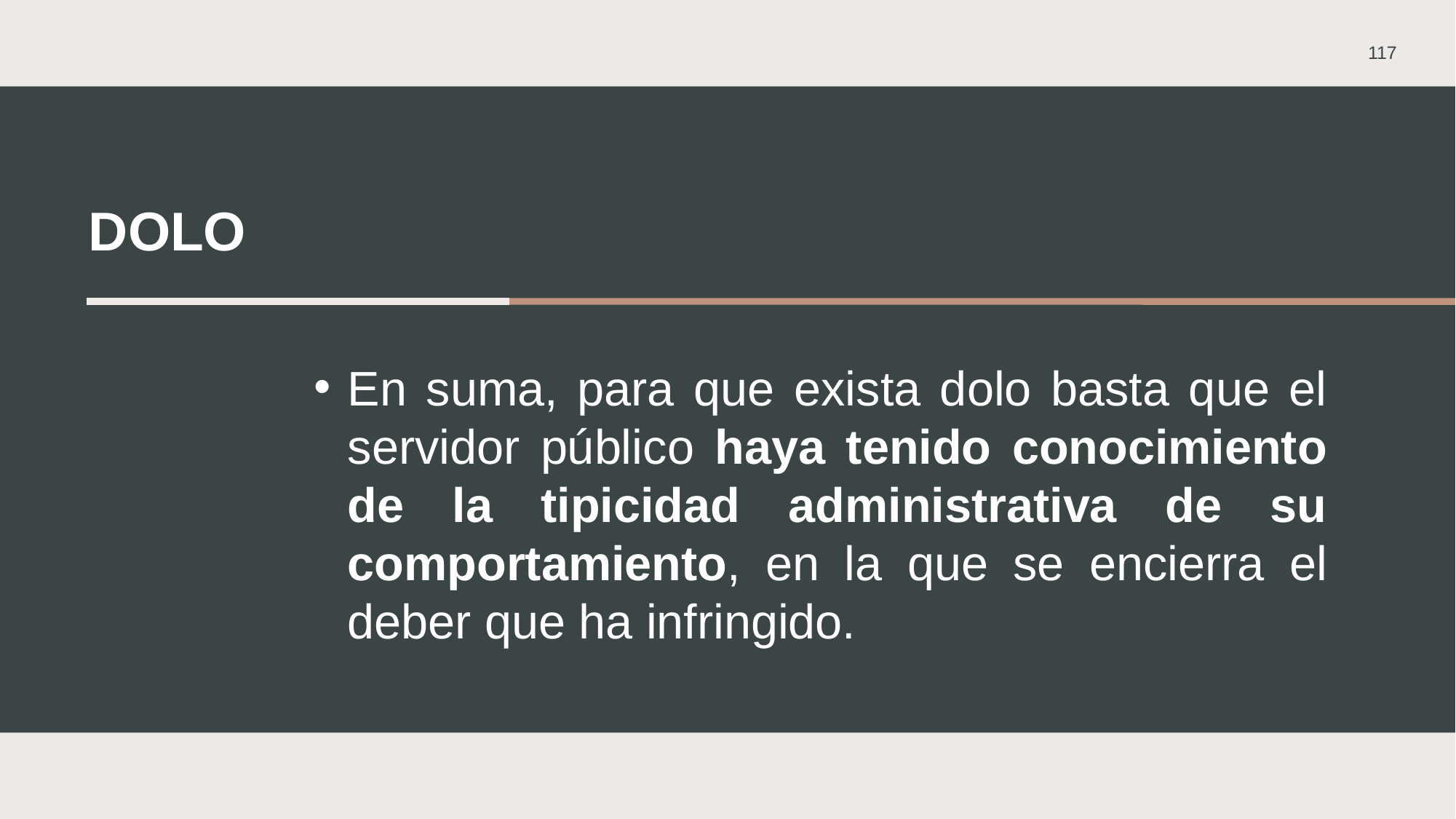

117
# Dolo
En suma, para que exista dolo basta que el servidor público haya tenido conocimiento de la tipicidad administrativa de su comportamiento, en la que se encierra el deber que ha infringido.